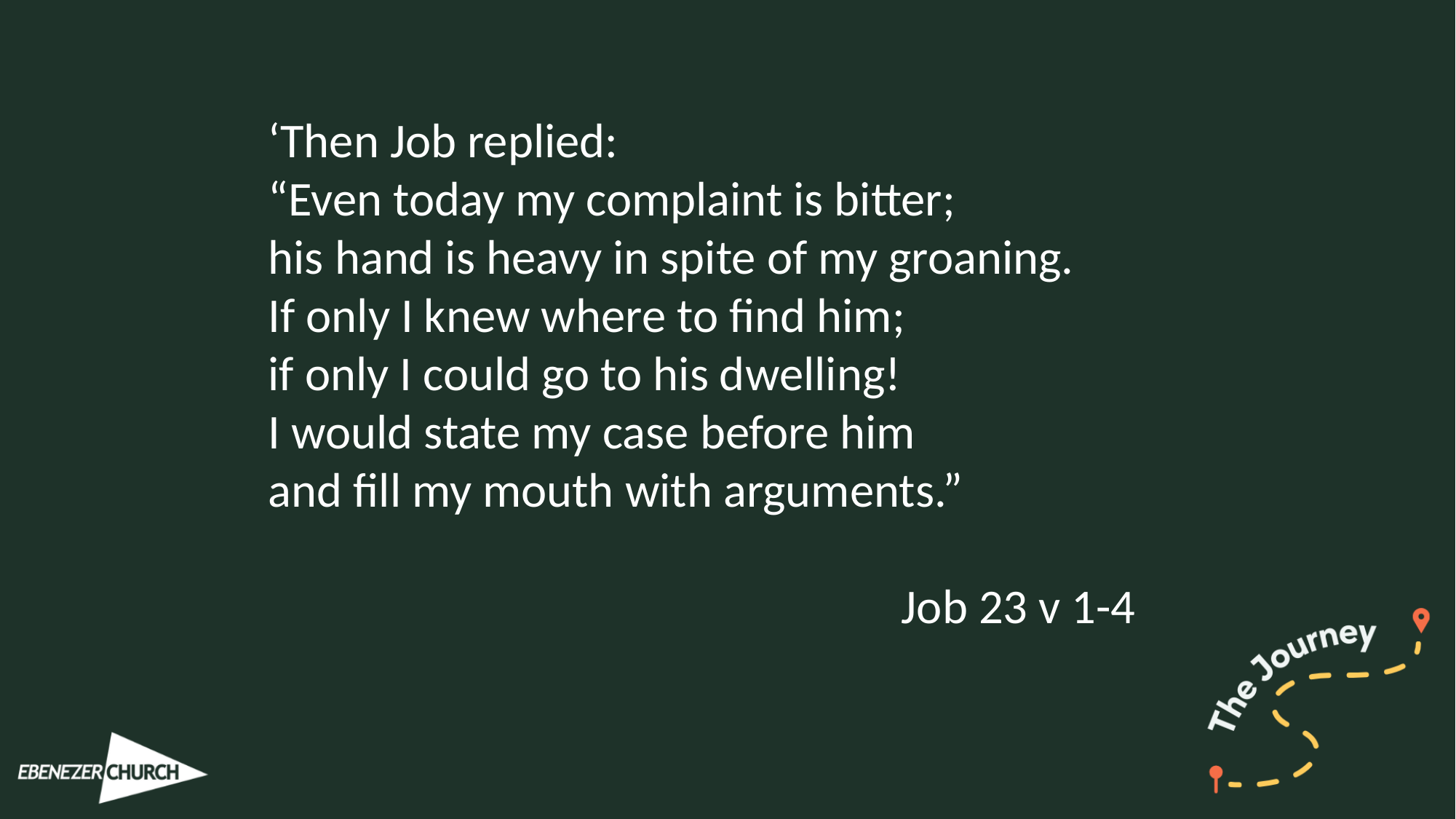

‘Then Job replied:
“Even today my complaint is bitter;
his hand is heavy in spite of my groaning.
If only I knew where to find him;
if only I could go to his dwelling!
I would state my case before him
and fill my mouth with arguments.”

                                                          Job 23 v 1-4